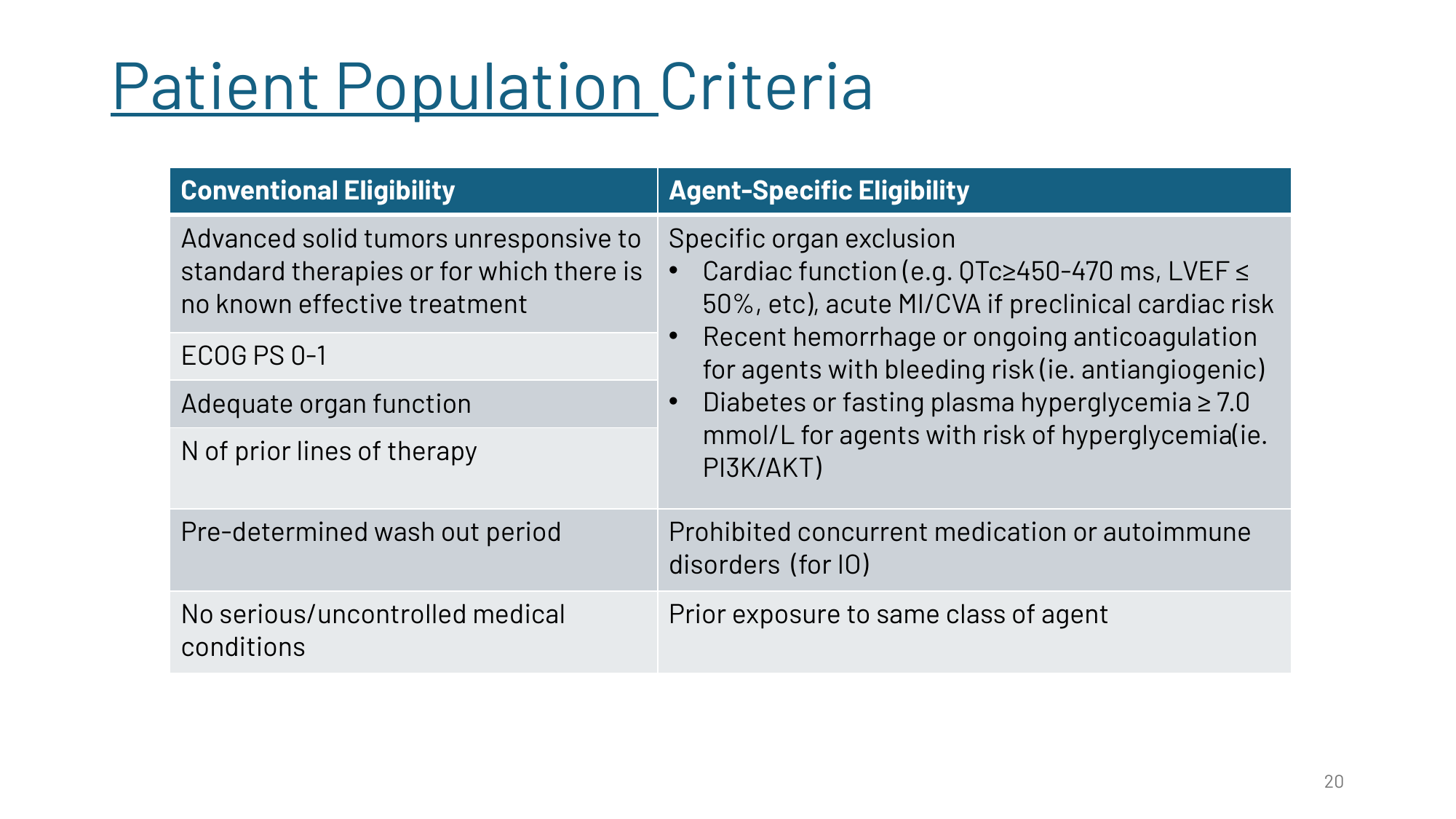

# Patient Population Criteria
| Conventional Eligibility | Agent-Specific Eligibility |
| --- | --- |
| Advanced solid tumors unresponsive to standard therapies or for which there is no known effective treatment | Specific organ exclusion Cardiac function (e.g. QTc≥450-470 ms, LVEF ≤ 50%, etc), acute MI/CVA if preclinical cardiac risk Recent hemorrhage or ongoing anticoagulation for agents with bleeding risk (ie. antiangiogenic) Diabetes or fasting plasma hyperglycemia ≥ 7.0 mmol/L for agents with risk of hyperglycemia(ie. PI3K/AKT) |
| ECOG PS 0-1 |  |
| Adequate organ function |  |
| N of prior lines of therapy |  |
| Pre-determined wash out period | Prohibited concurrent medication or autoimmune disorders (for IO) |
| No serious/uncontrolled medical conditions | Prior exposure to same class of agent |
20